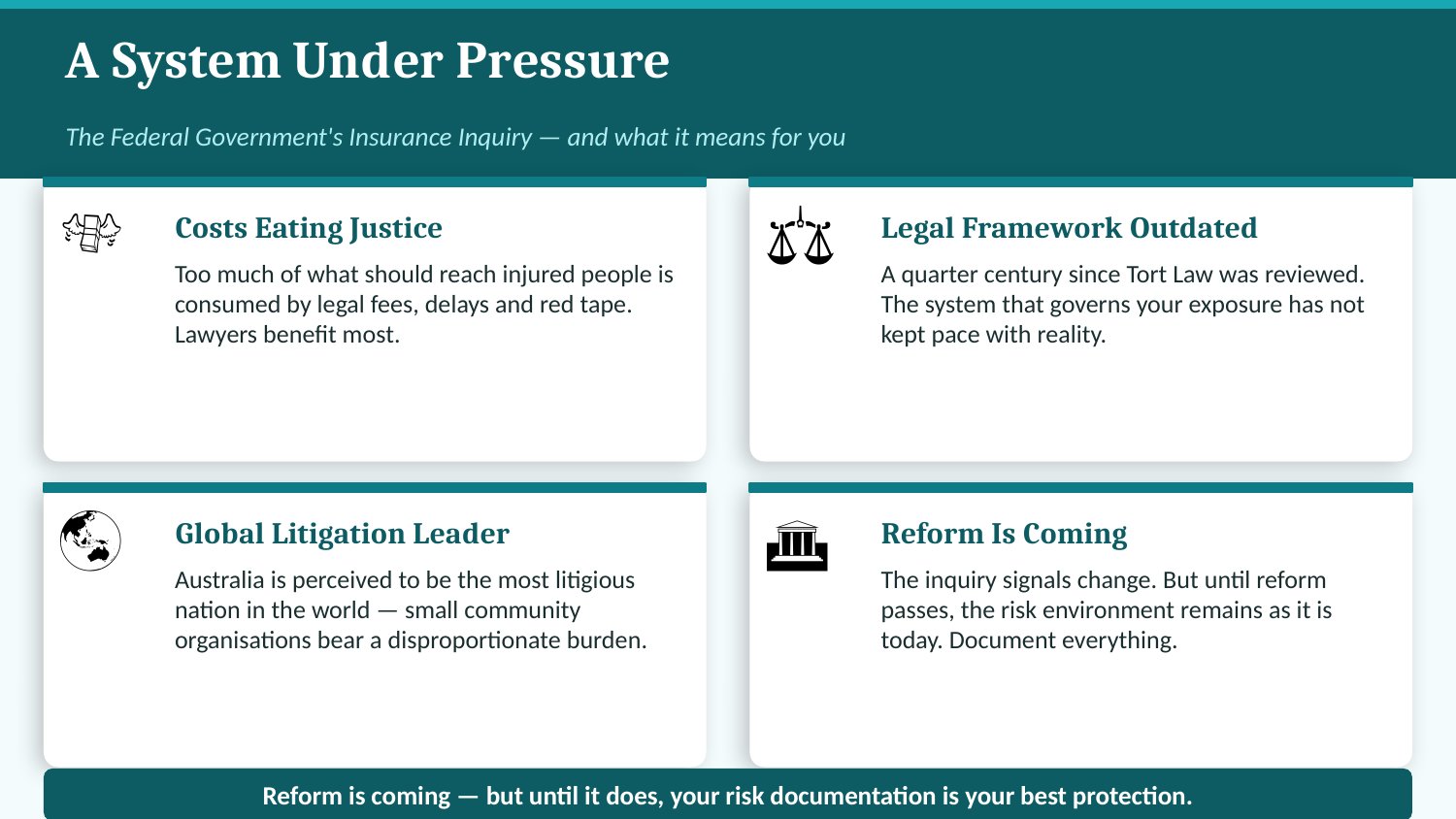

A System Under Pressure
The Federal Government's Insurance Inquiry — and what it means for you

💸
⚖️
Costs Eating Justice
Legal Framework Outdated
Too much of what should reach injured people is consumed by legal fees, delays and red tape. Lawyers benefit most.
A quarter century since Tort Law was reviewed. The system that governs your exposure has not kept pace with reality.

🌏
🏛️
Global Litigation Leader
Reform Is Coming
Australia is perceived to be the most litigious nation in the world — small community organisations bear a disproportionate burden.
The inquiry signals change. But until reform passes, the risk environment remains as it is today. Document everything.

Reform is coming — but until it does, your risk documentation is your best protection.